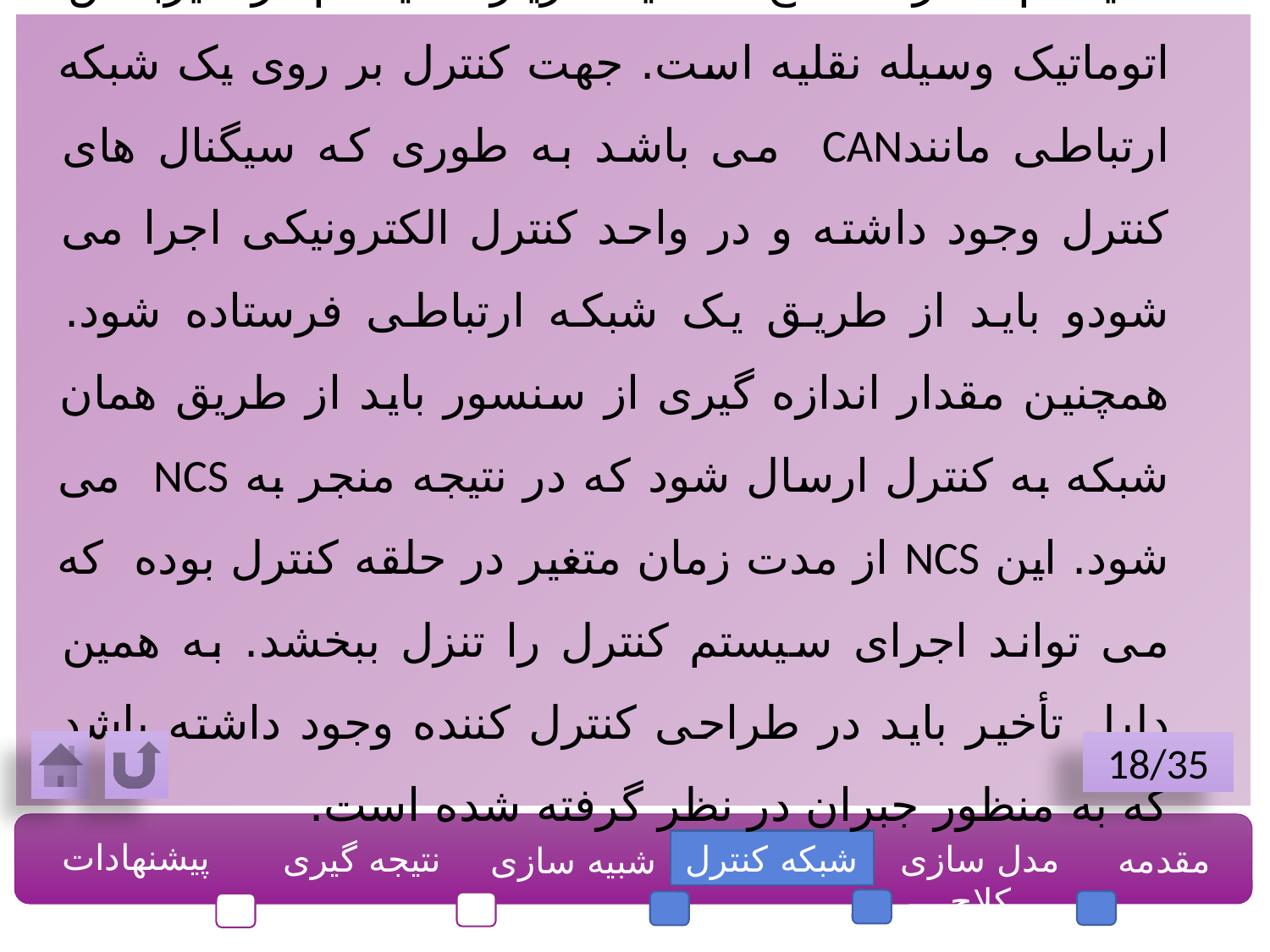

سیستم محرک کلاچ که یک زیر سیستم از گیربکس اتوماتیک وسیله نقلیه است. جهت کنترل بر روی یک شبکه ارتباطی مانندCAN  می باشد به طوری که سیگنال های کنترل وجود داشته و در واحد کنترل الکترونیکی اجرا می شودو باید از طریق یک شبکه ارتباطی فرستاده شود. همچنین مقدار اندازه گیری از سنسور باید از طریق همان شبکه به کنترل ارسال شود که در نتیجه منجر به NCS  می شود. این NCS از مدت زمان متغیر در حلقه کنترل بوده  که می تواند اجرای سیستم کنترل را تنزل ببخشد. به همین دلیل تأخیر باید در طراحی کنترل کننده وجود داشته باشد که به منظور جبران در نظر گرفته شده است.

18/35

پیشنهادات
نتیجه گیری
شبکه کنترل
مدل سازی کلاچ
مقدمه
شبیه سازی